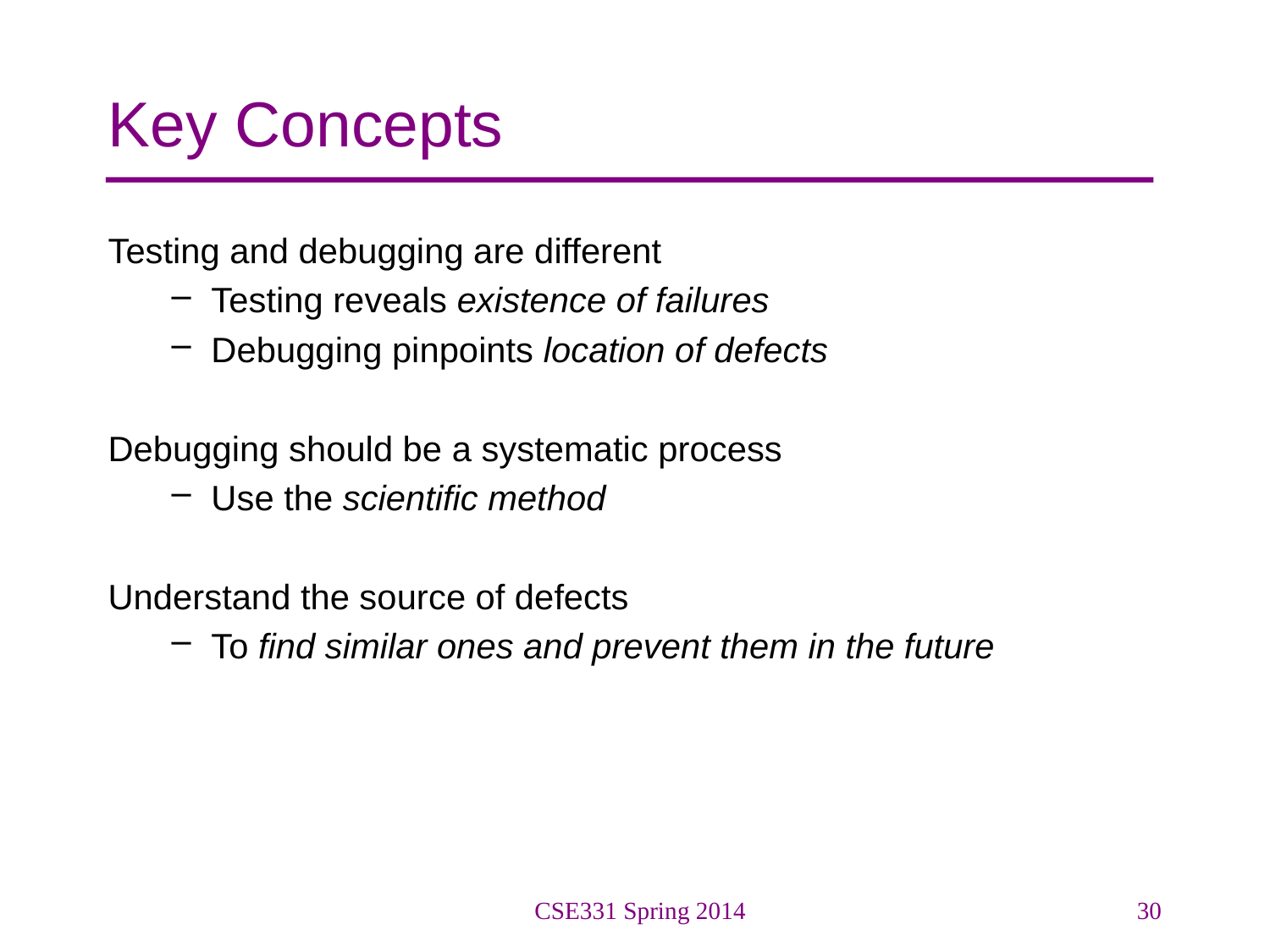

# Key Concepts
Testing and debugging are different
Testing reveals existence of failures
Debugging pinpoints location of defects

Debugging should be a systematic process
Use the scientific method

Understand the source of defects
To find similar ones and prevent them in the future
CSE331 Spring 2014
30